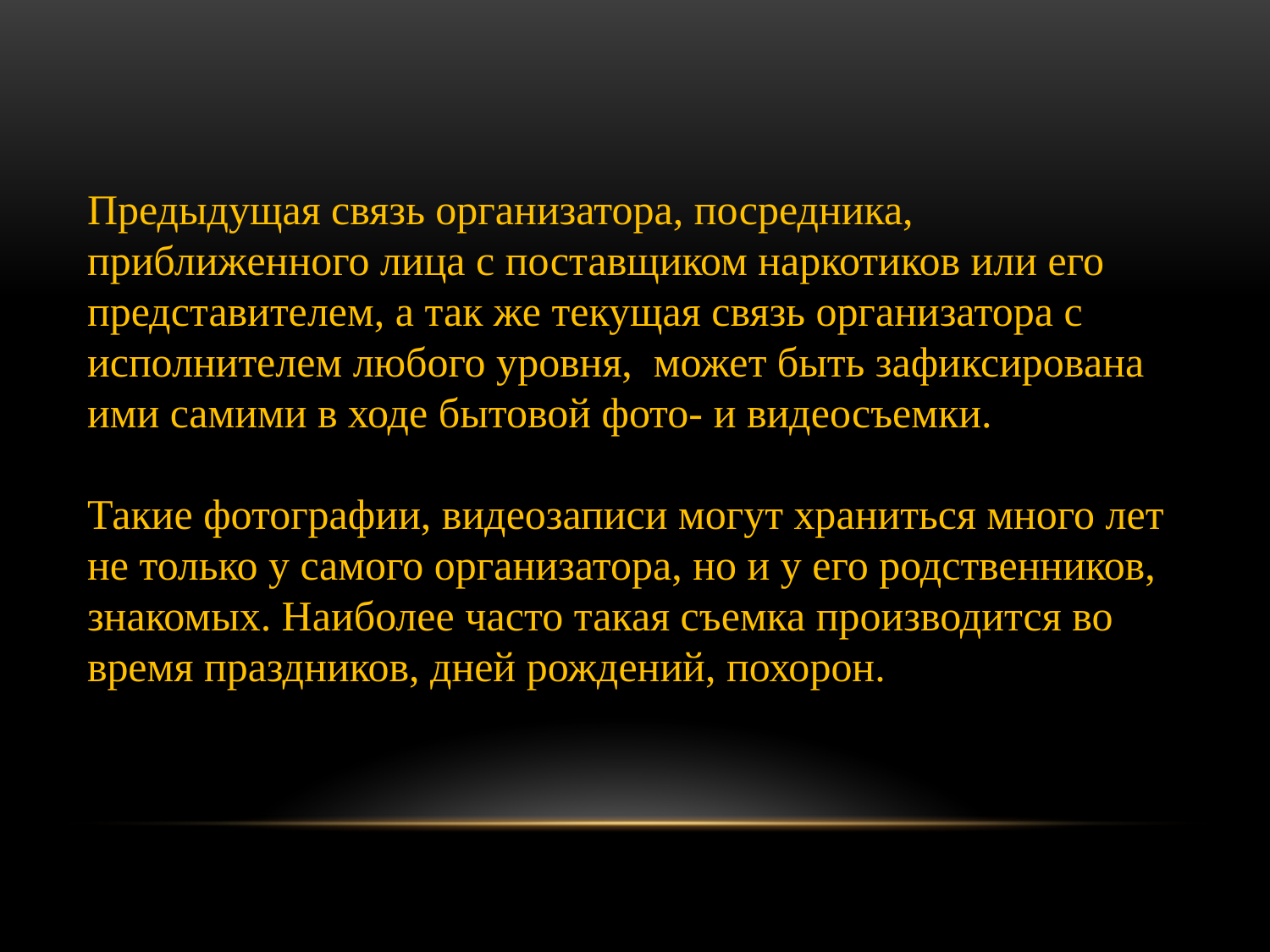

Предыдущая связь организатора, посредника, приближенного лица с поставщиком наркотиков или его представителем, а так же текущая связь организатора с исполнителем любого уровня,  может быть зафиксирована ими самими в ходе бытовой фото- и видеосъемки.

Такие фотографии, видеозаписи могут храниться много лет не только у самого организатора, но и у его родственников, знакомых. Наиболее часто такая съемка производится во время праздников, дней рождений, похорон.